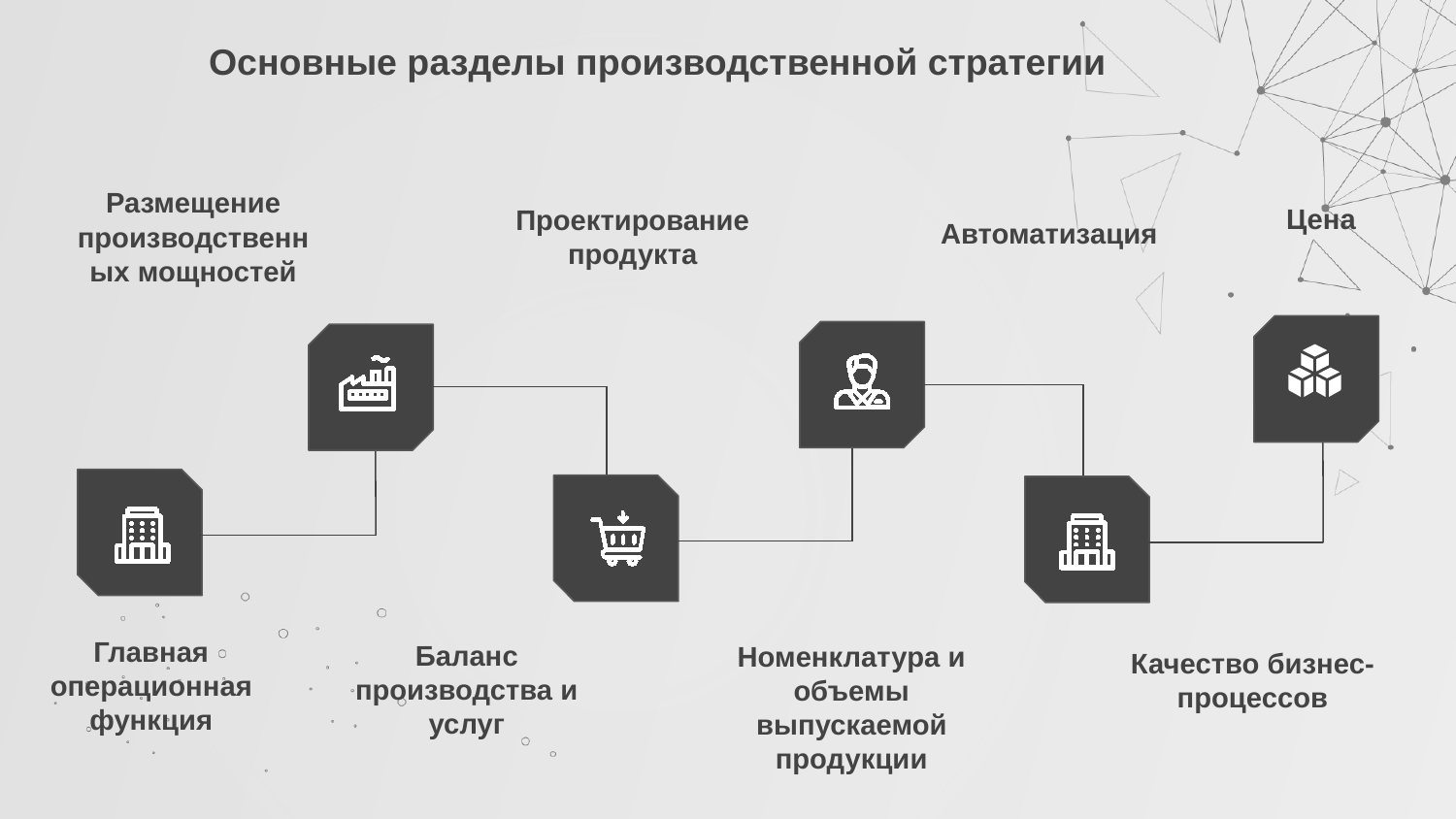

# Основные разделы производственной стратегии
Размещение производственных мощностей
Цена
Проектирование продукта
Автоматизация

Главная операционная функция
Баланс производства и услуг
Номенклатура и объемы выпускаемой продукции
Качество бизнес-процессов